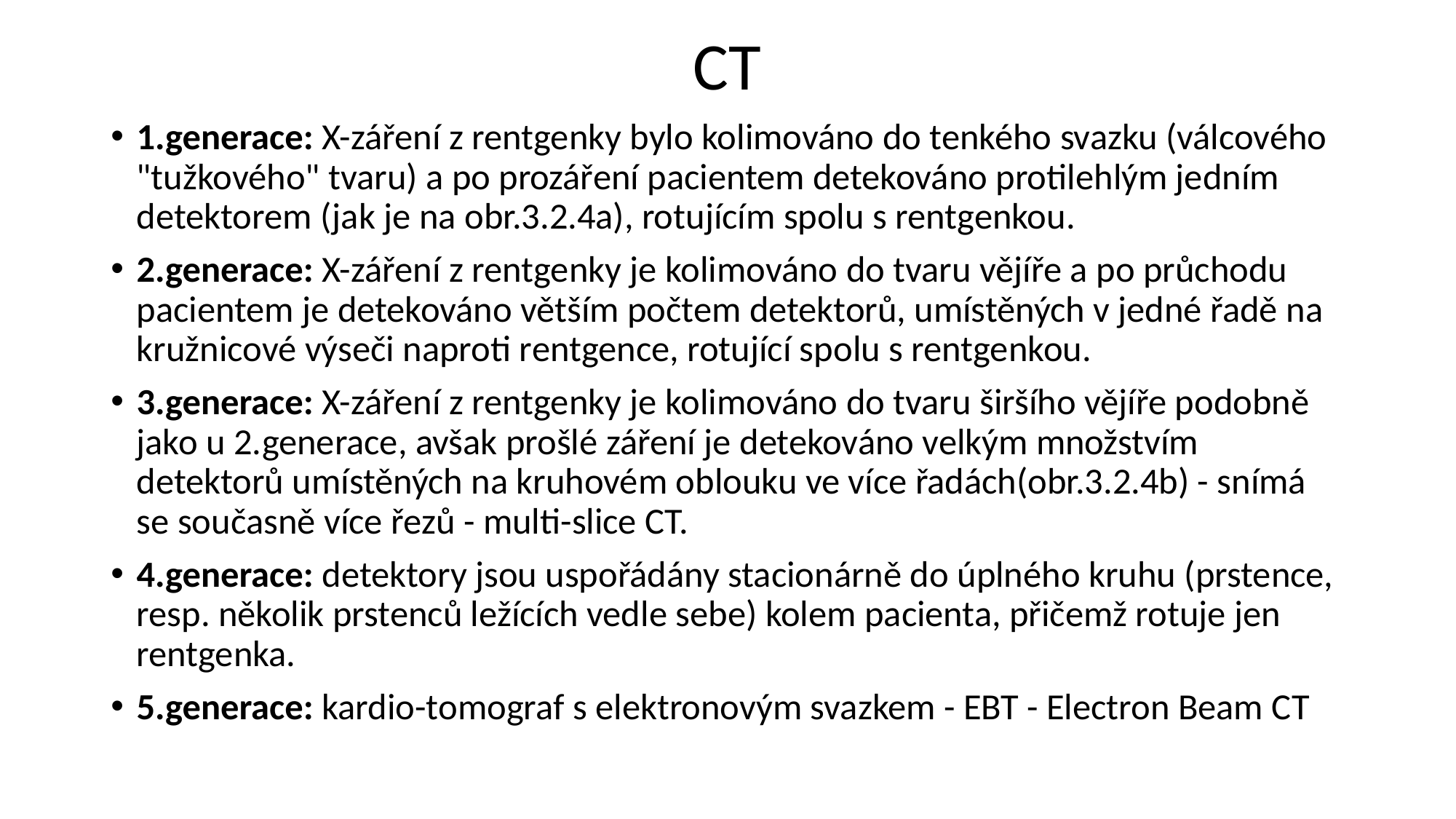

# CT
1.generace: X-záření z rentgenky bylo kolimováno do tenkého svazku (válcového "tužkového" tvaru) a po prozáření pacientem detekováno protilehlým jedním detektorem (jak je na obr.3.2.4a), rotujícím spolu s rentgenkou.
2.generace: X-záření z rentgenky je kolimováno do tvaru vějíře a po průchodu pacientem je detekováno větším počtem detektorů, umístěných v jedné řadě na kružnicové výseči naproti rentgence, rotující spolu s rentgenkou.
3.generace: X-záření z rentgenky je kolimováno do tvaru širšího vějíře podobně jako u 2.generace, avšak prošlé záření je detekováno velkým množstvím detektorů umístěných na kruhovém oblouku ve více řadách(obr.3.2.4b) - snímá se současně více řezů - multi-slice CT.
4.generace: detektory jsou uspořádány stacionárně do úplného kruhu (prstence, resp. několik prstenců ležících vedle sebe) kolem pacienta, přičemž rotuje jen rentgenka.
5.generace: kardio-tomograf s elektronovým svazkem - EBT - Electron Beam CT